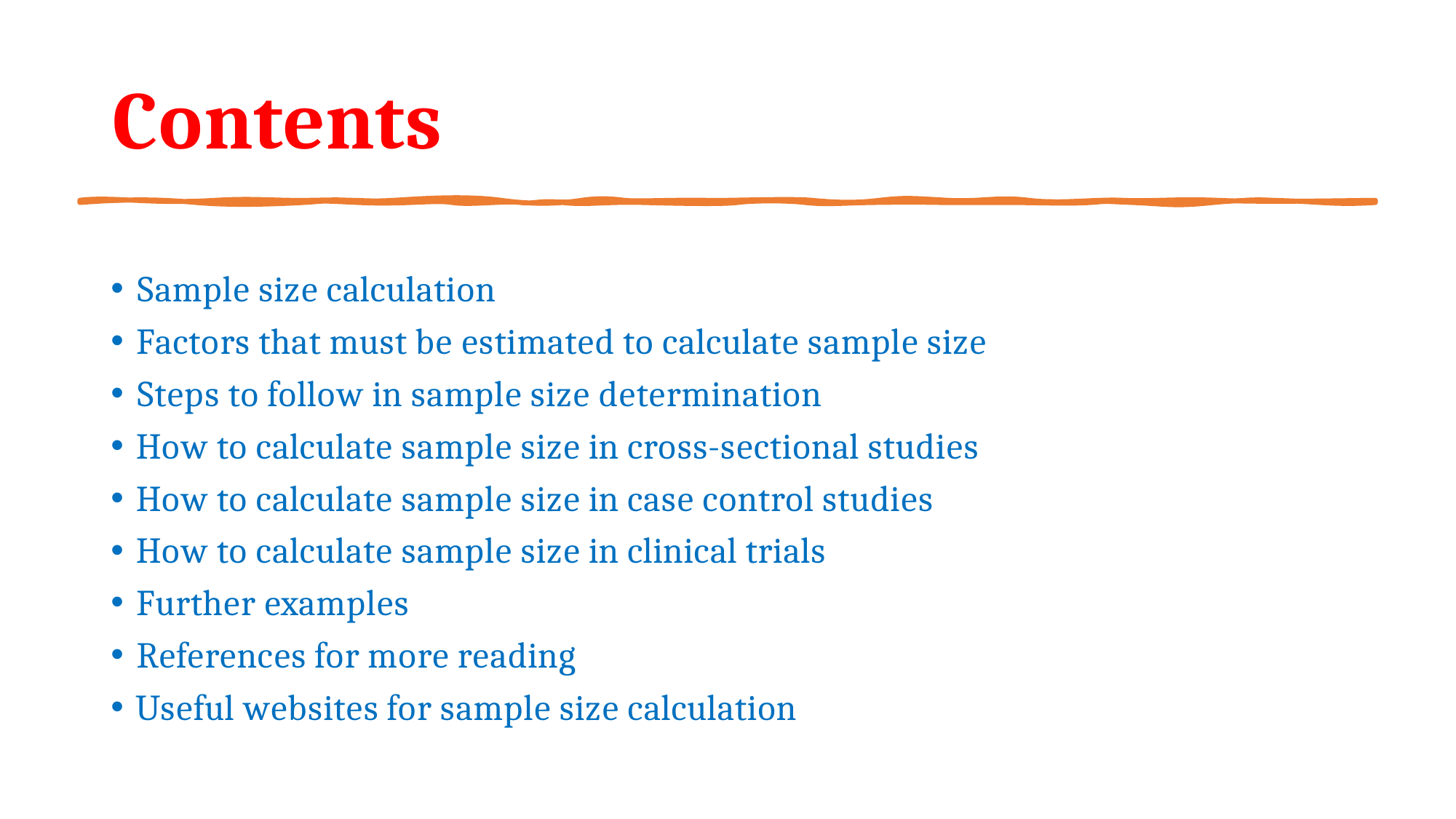

# Contents

Sample size calculation
Factors that must be estimated to calculate sample size
Steps to follow in sample size determination
How to calculate sample size in cross-sectional studies
How to calculate sample size in case control studies
How to calculate sample size in clinical trials
Further examples
References for more reading
Useful websites for sample size calculation